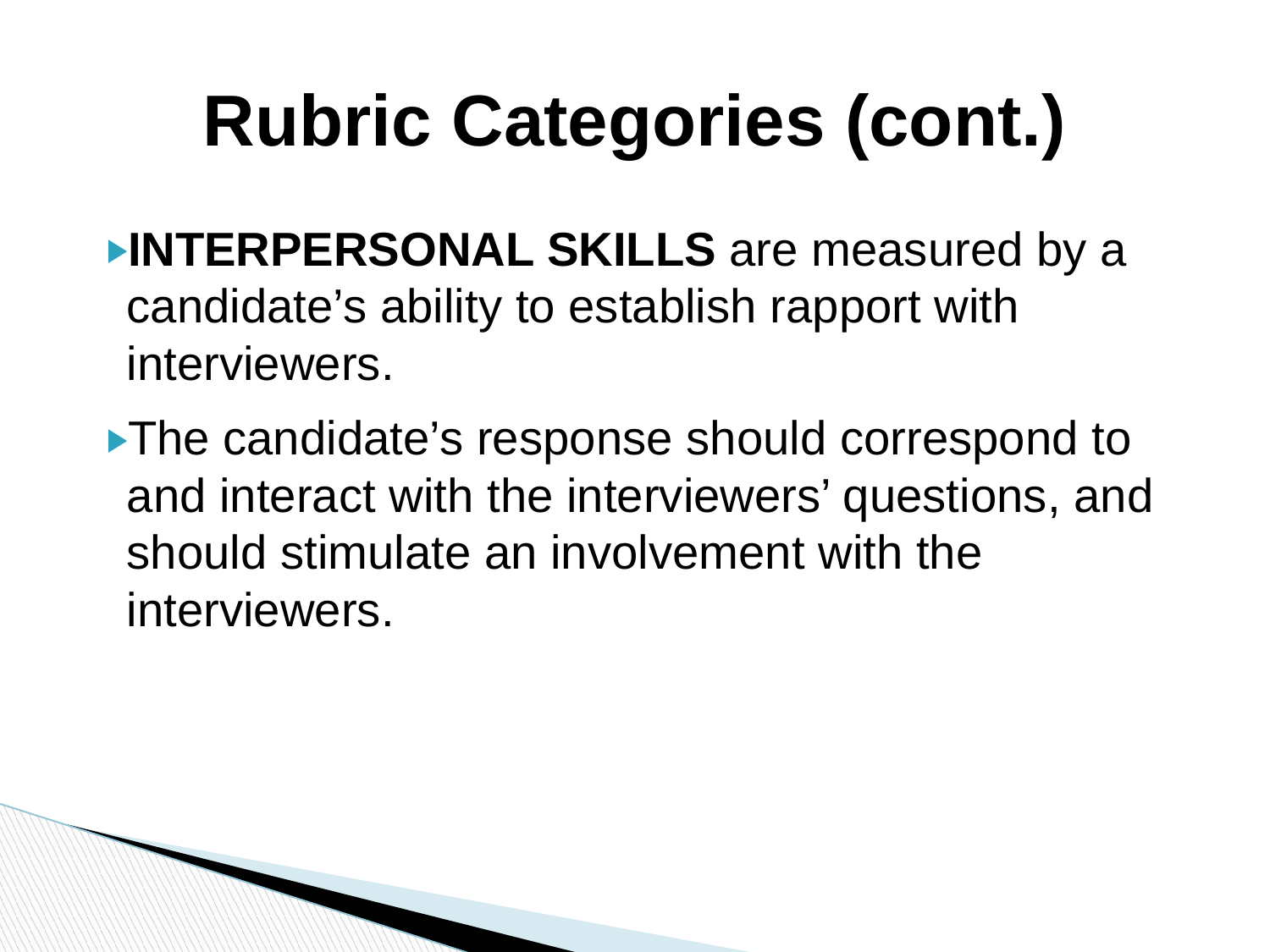

# Rubric Categories (cont.)
INTERPERSONAL SKILLS are measured by a candidate’s ability to establish rapport with interviewers.
The candidate’s response should correspond to and interact with the interviewers’ questions, and should stimulate an involvement with the interviewers.